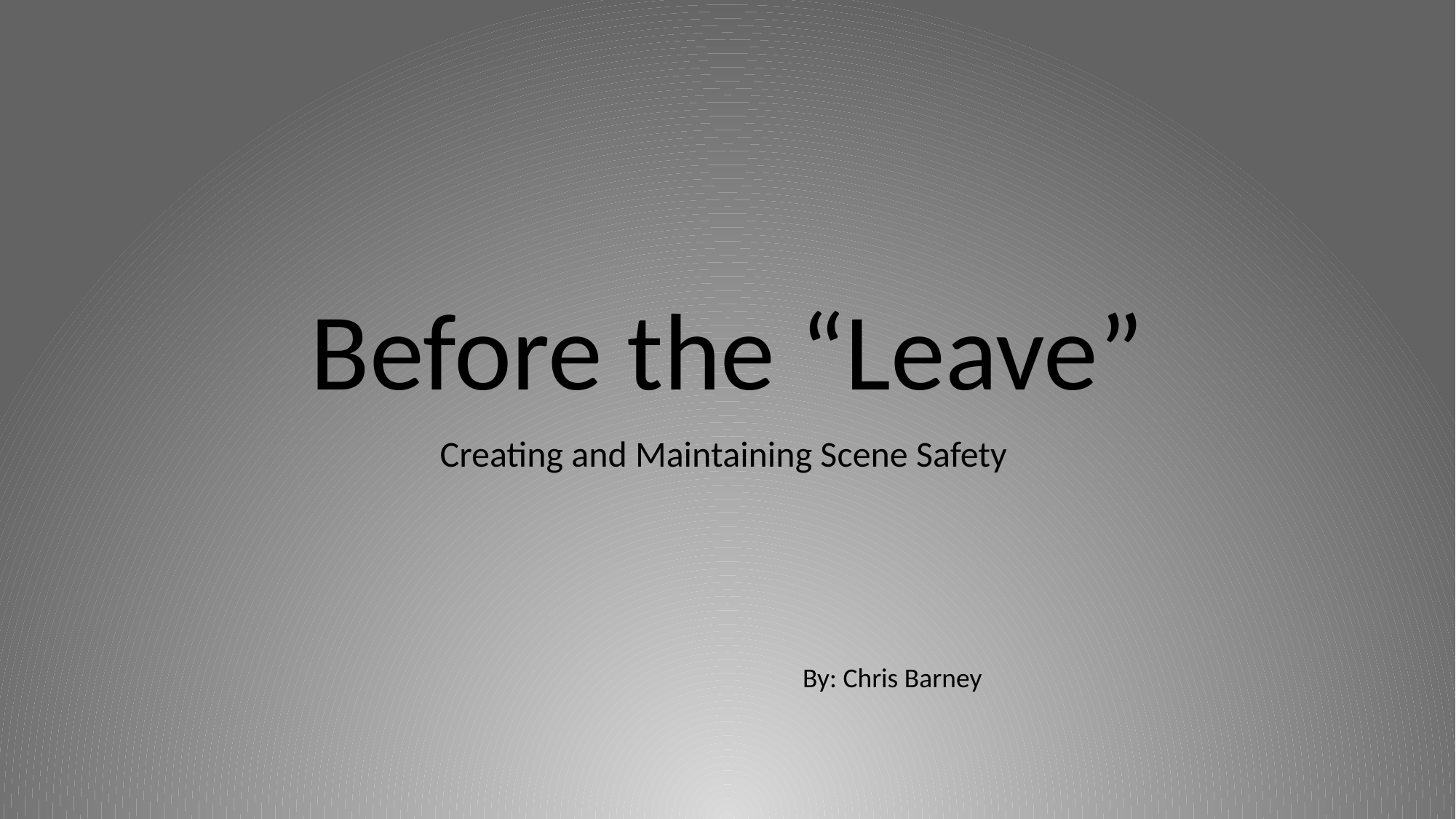

# Before the “Leave”
Creating and Maintaining Scene Safety
By: Chris Barney